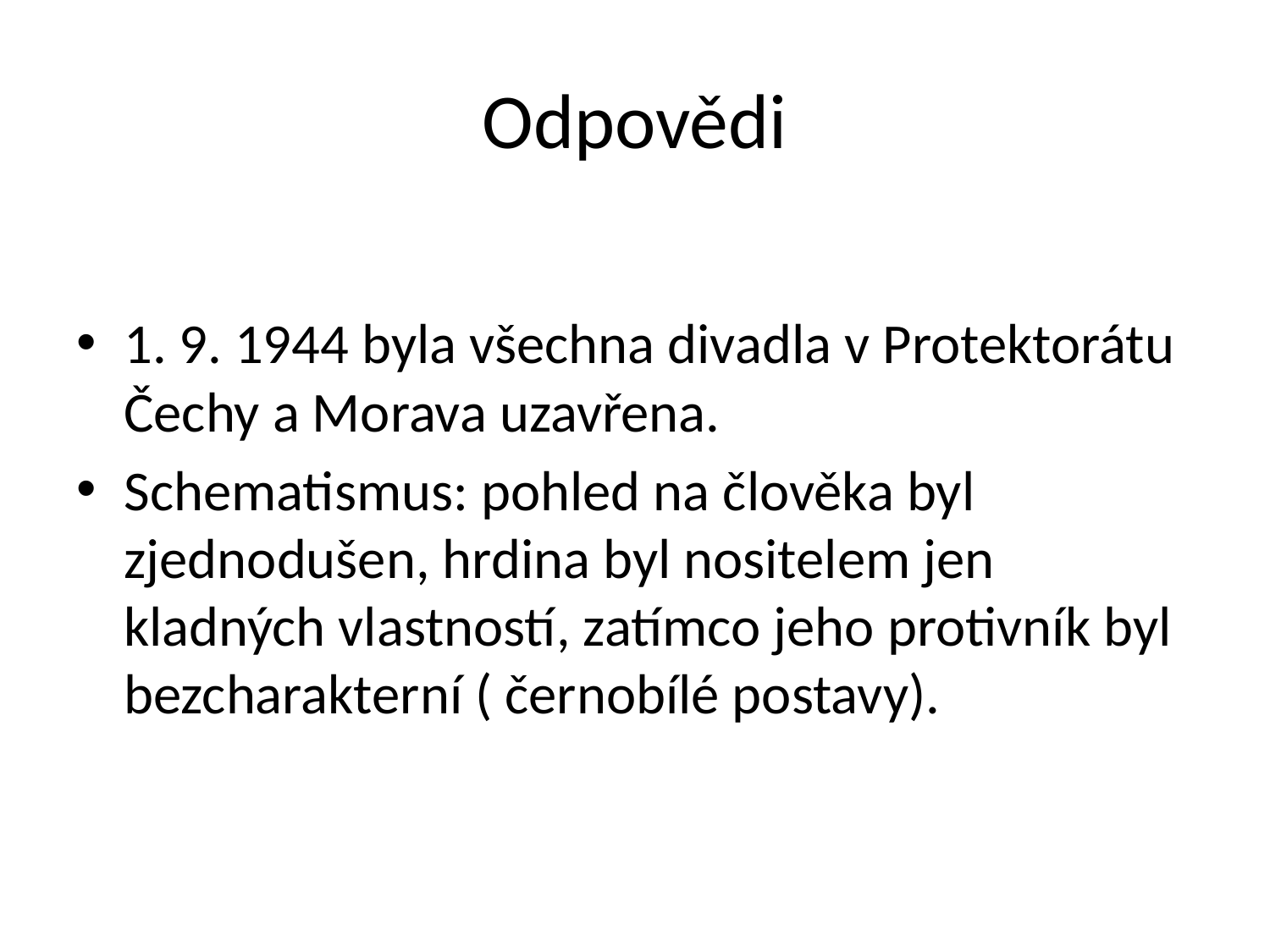

# Odpovědi

1. 9. 1944 byla všechna divadla v Protektorátu Čechy a Morava uzavřena.
Schematismus: pohled na člověka byl zjednodušen, hrdina byl nositelem jen kladných vlastností, zatímco jeho protivník byl bezcharakterní ( černobílé postavy).